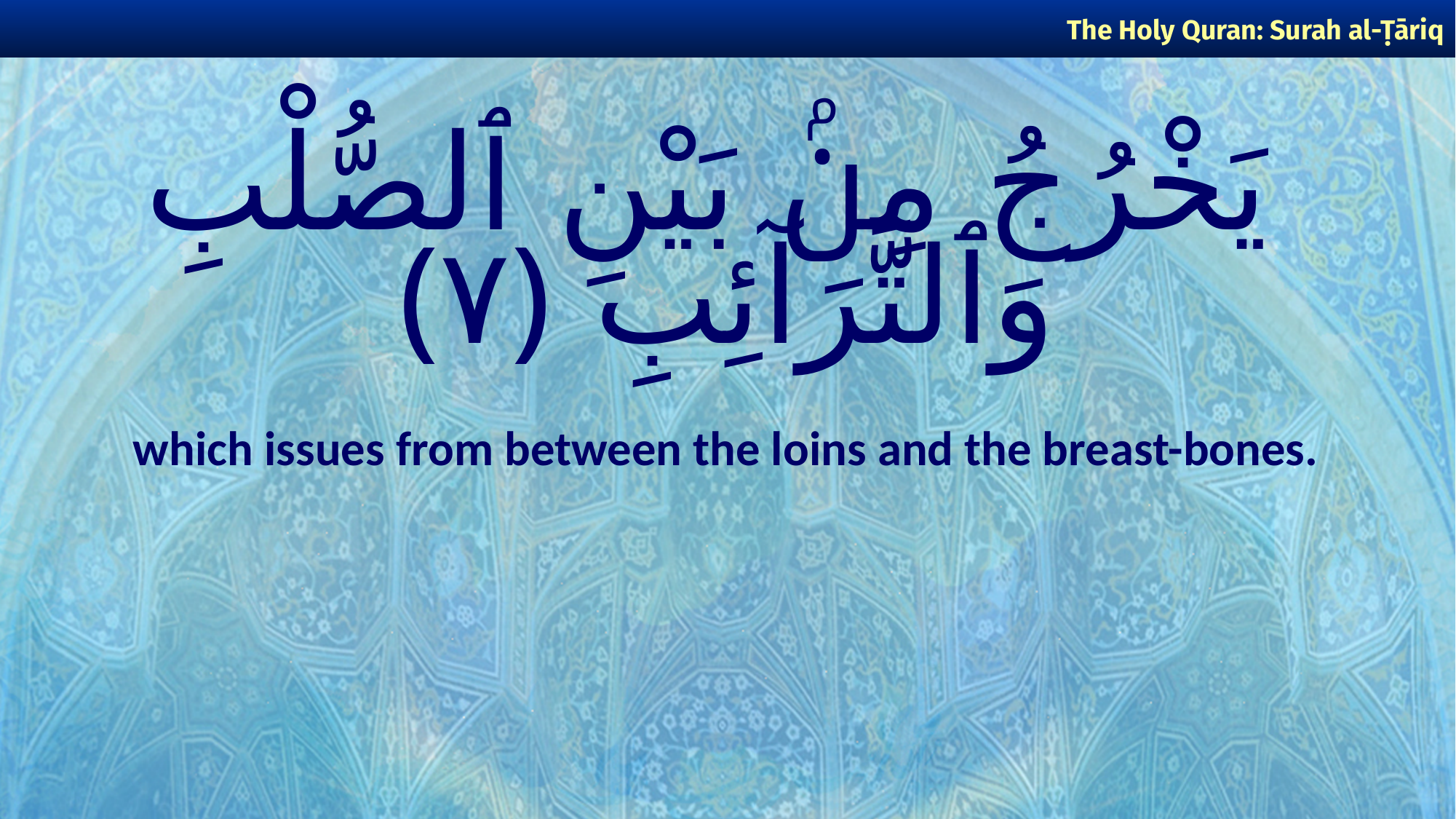

The Holy Quran: Surah al-Ṭāriq
# يَخْرُجُ مِنۢ بَيْنِ ٱلصُّلْبِ وَٱلتَّرَآئِبِ ﴿٧﴾
which issues from between the loins and the breast-bones.